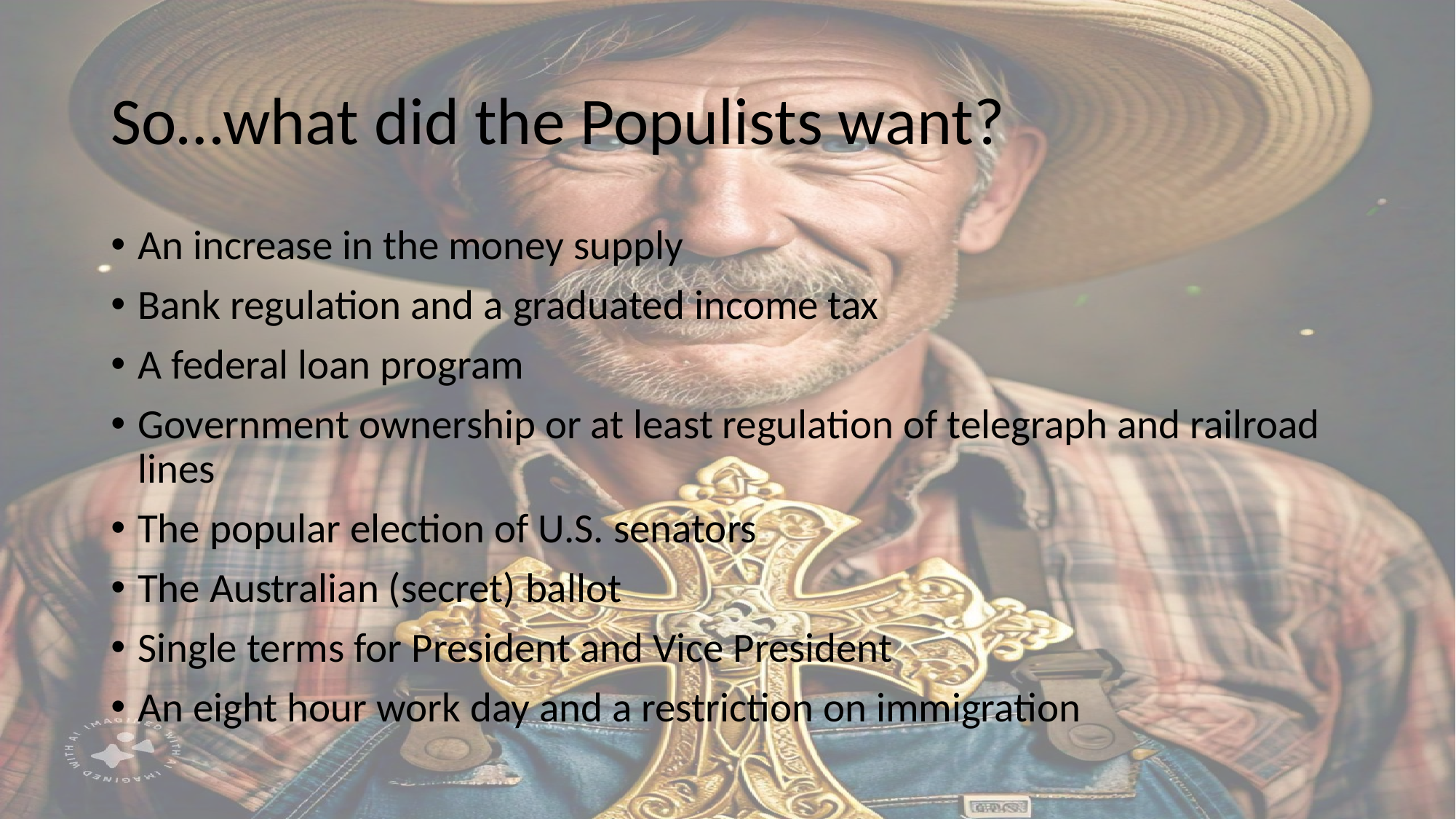

# So…what did the Populists want?
An increase in the money supply
Bank regulation and a graduated income tax
A federal loan program
Government ownership or at least regulation of telegraph and railroad lines
The popular election of U.S. senators
The Australian (secret) ballot
Single terms for President and Vice President
An eight hour work day and a restriction on immigration